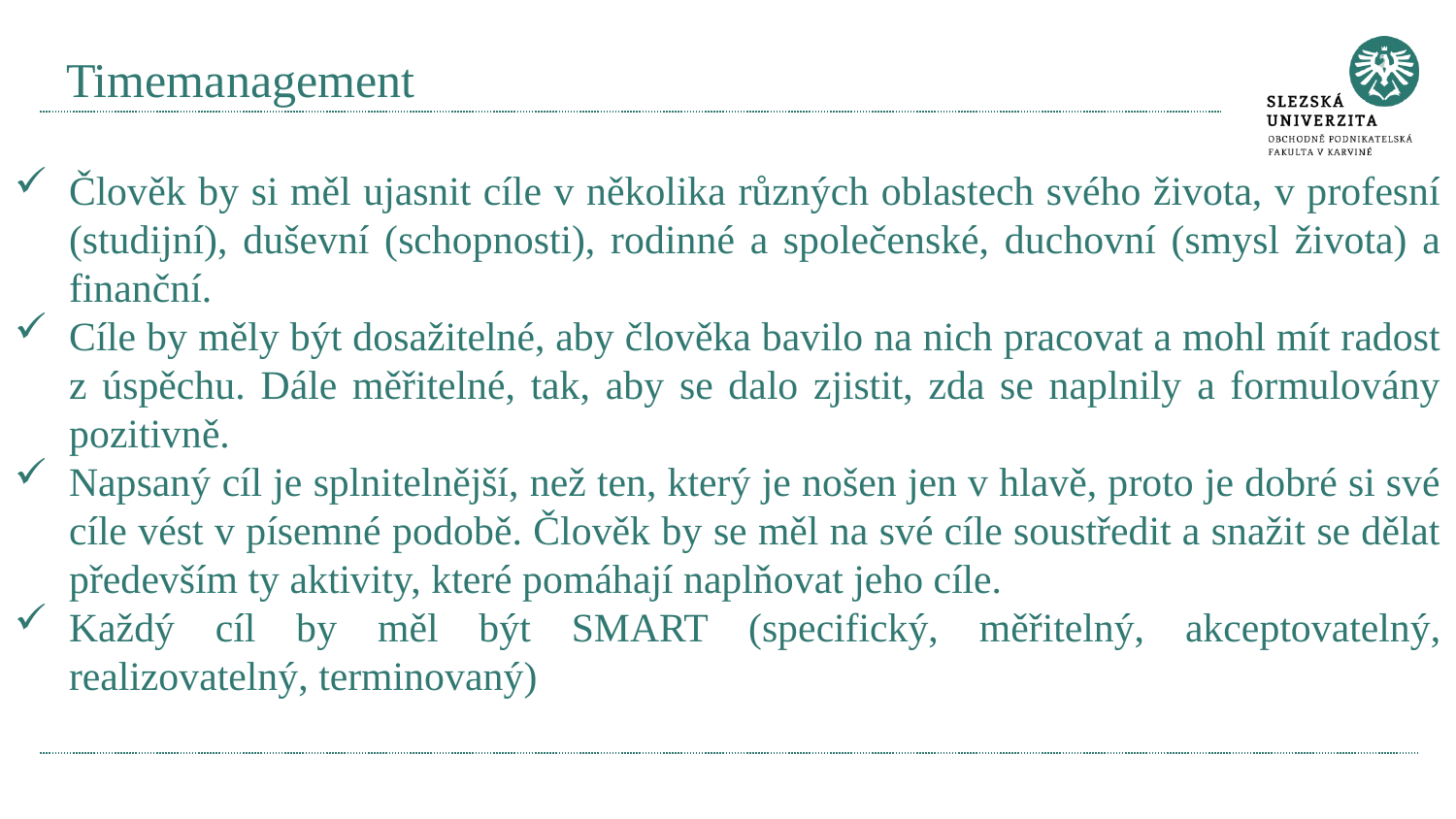

# Timemanagement
Člověk by si měl ujasnit cíle v několika různých oblastech svého života, v profesní (studijní), duševní (schopnosti), rodinné a společenské, duchovní (smysl života) a finanční.
Cíle by měly být dosažitelné, aby člověka bavilo na nich pracovat a mohl mít radost z úspěchu. Dále měřitelné, tak, aby se dalo zjistit, zda se naplnily a formulovány pozitivně.
Napsaný cíl je splnitelnější, než ten, který je nošen jen v hlavě, proto je dobré si své cíle vést v písemné podobě. Člověk by se měl na své cíle soustředit a snažit se dělat především ty aktivity, které pomáhají naplňovat jeho cíle.
Každý cíl by měl být SMART (specifický, měřitelný, akceptovatelný, realizovatelný, terminovaný)